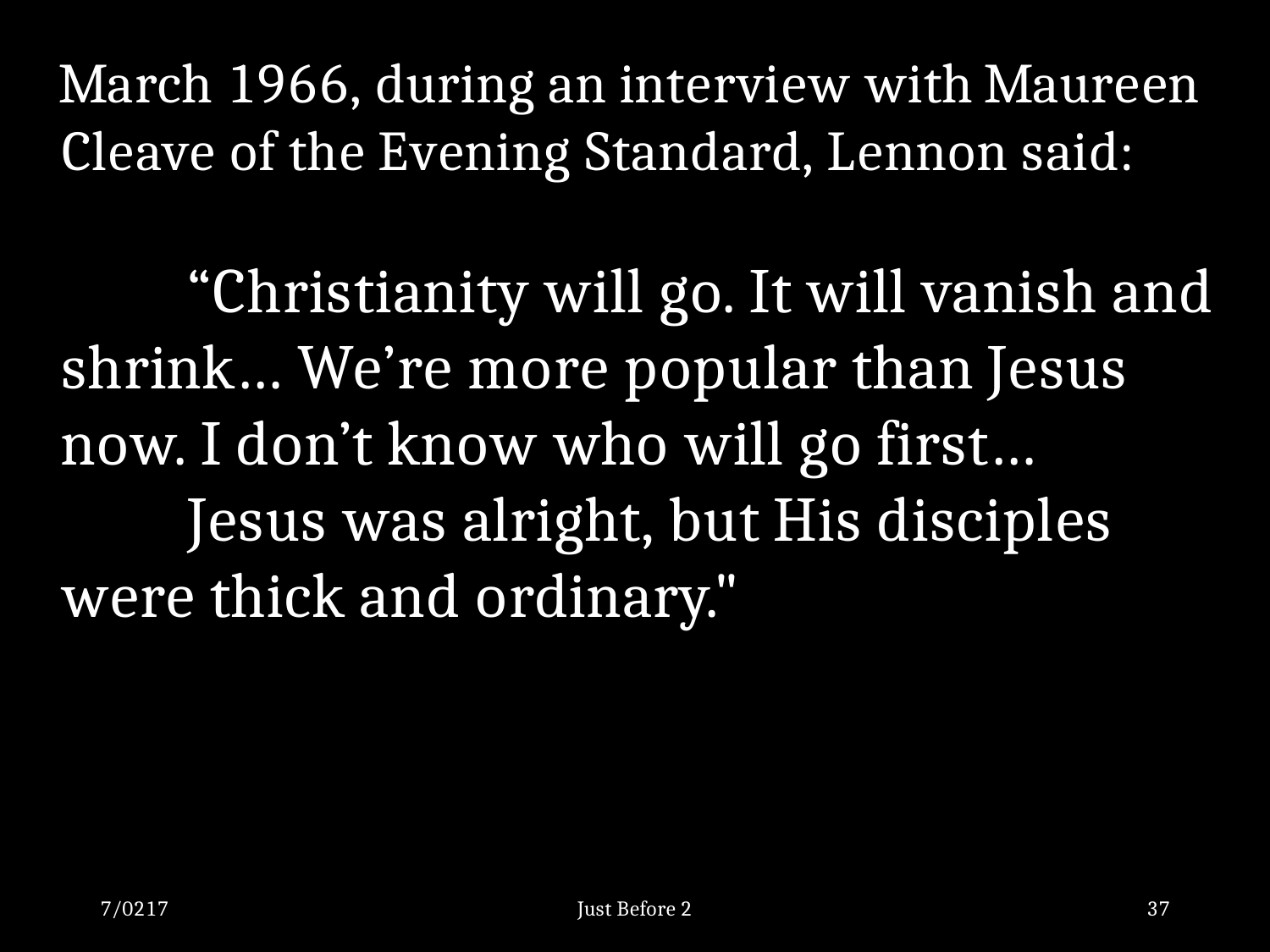

March 1966, during an interview with Maureen Cleave of the Evening Standard, Lennon said:

	“Christianity will go. It will vanish and shrink… We’re more popular than Jesus now. I don’t know who will go first…
	Jesus was alright, but His disciples were thick and ordinary."
7/0217
Just Before 2
37